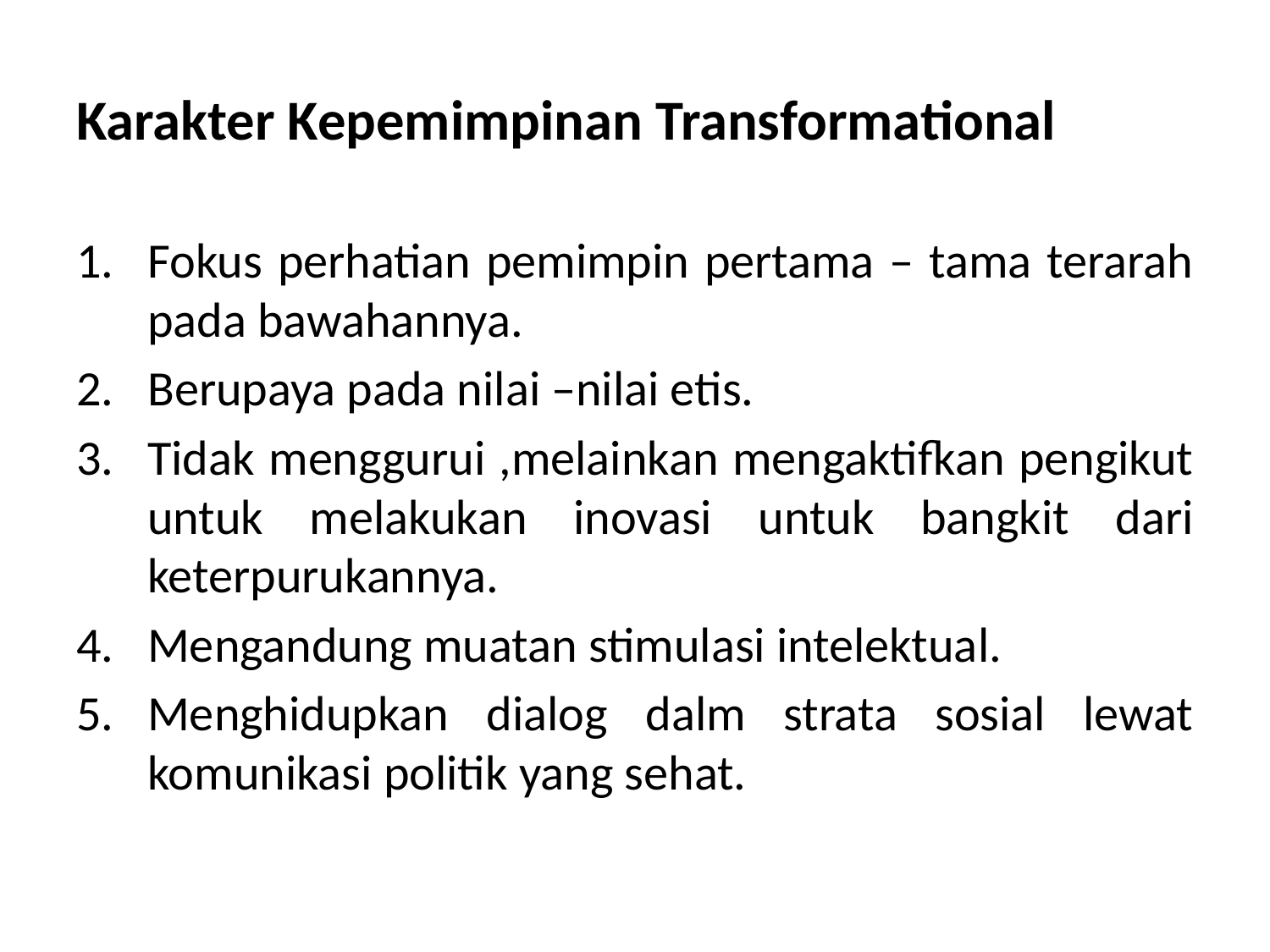

# Karakter Kepemimpinan Transformational
Fokus perhatian pemimpin pertama – tama terarah pada bawahannya.
Berupaya pada nilai –nilai etis.
Tidak menggurui ,melainkan mengaktifkan pengikut untuk melakukan inovasi untuk bangkit dari keterpurukannya.
Mengandung muatan stimulasi intelektual.
Menghidupkan dialog dalm strata sosial lewat komunikasi politik yang sehat.